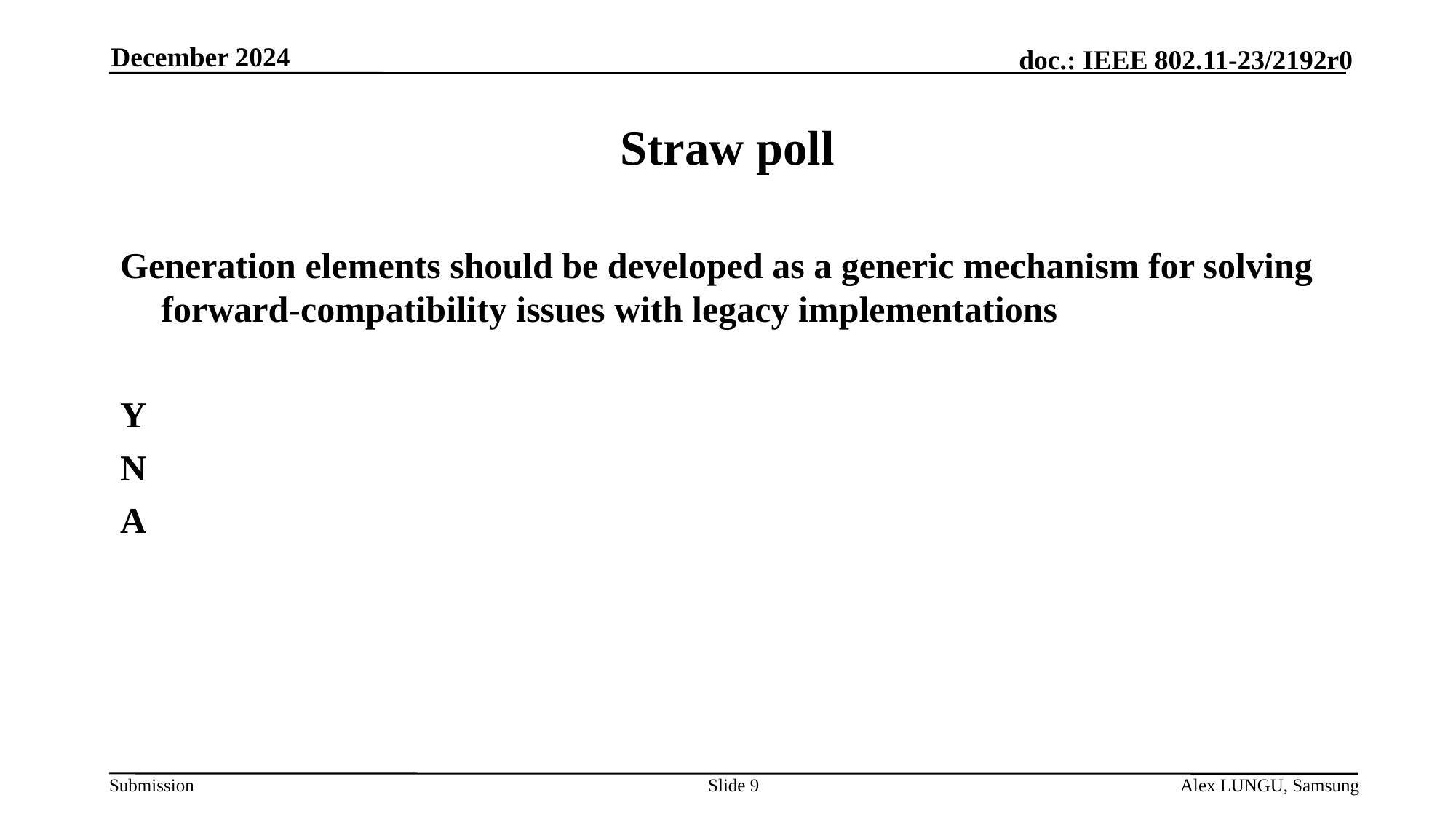

December 2024
# Straw poll
Generation elements should be developed as a generic mechanism for solving forward-compatibility issues with legacy implementations

Y
N
A
Slide 9
Alex LUNGU, Samsung